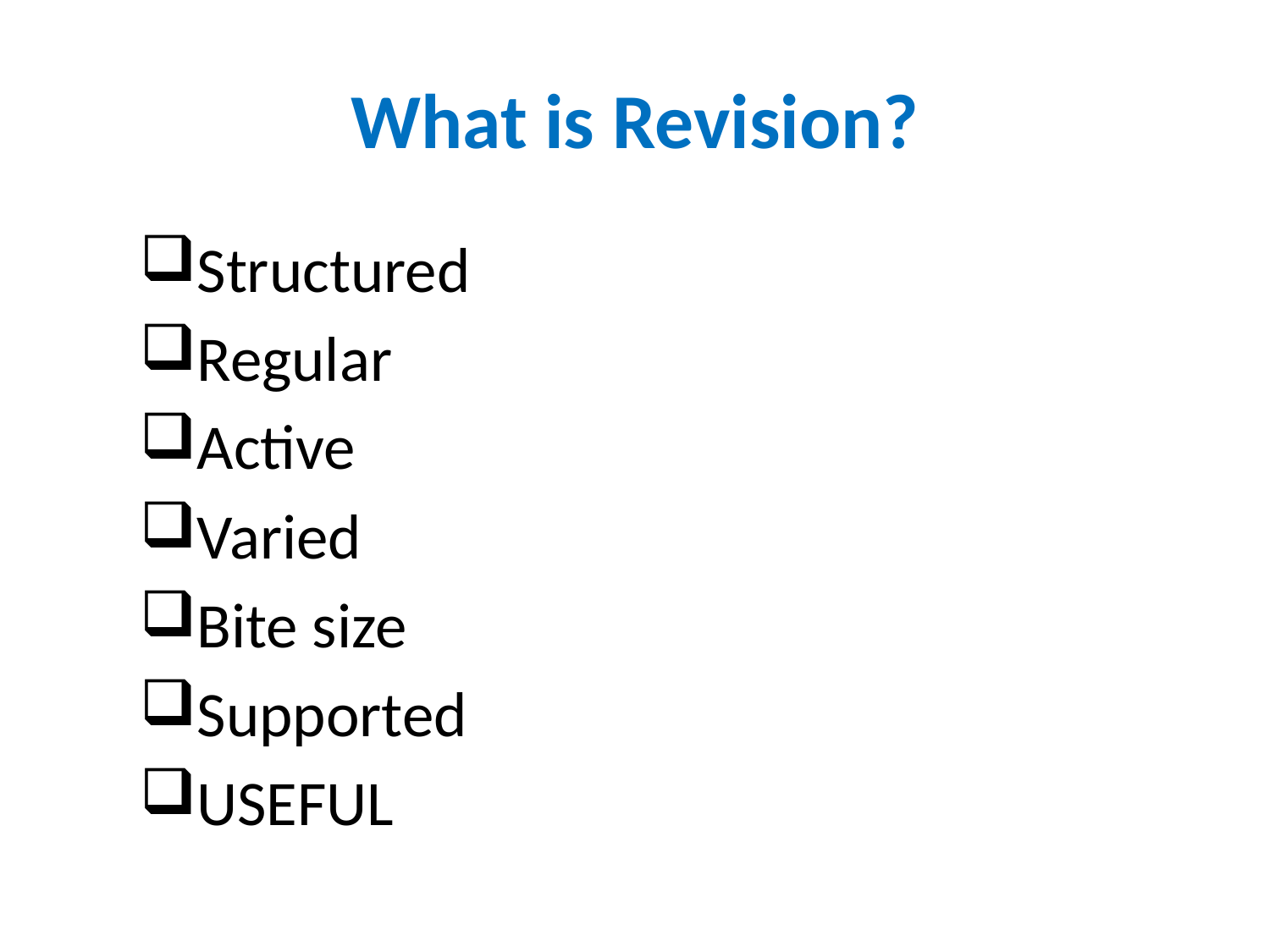

# What is Revision?
Structured
Regular
Active
Varied
Bite size
Supported
USEFUL